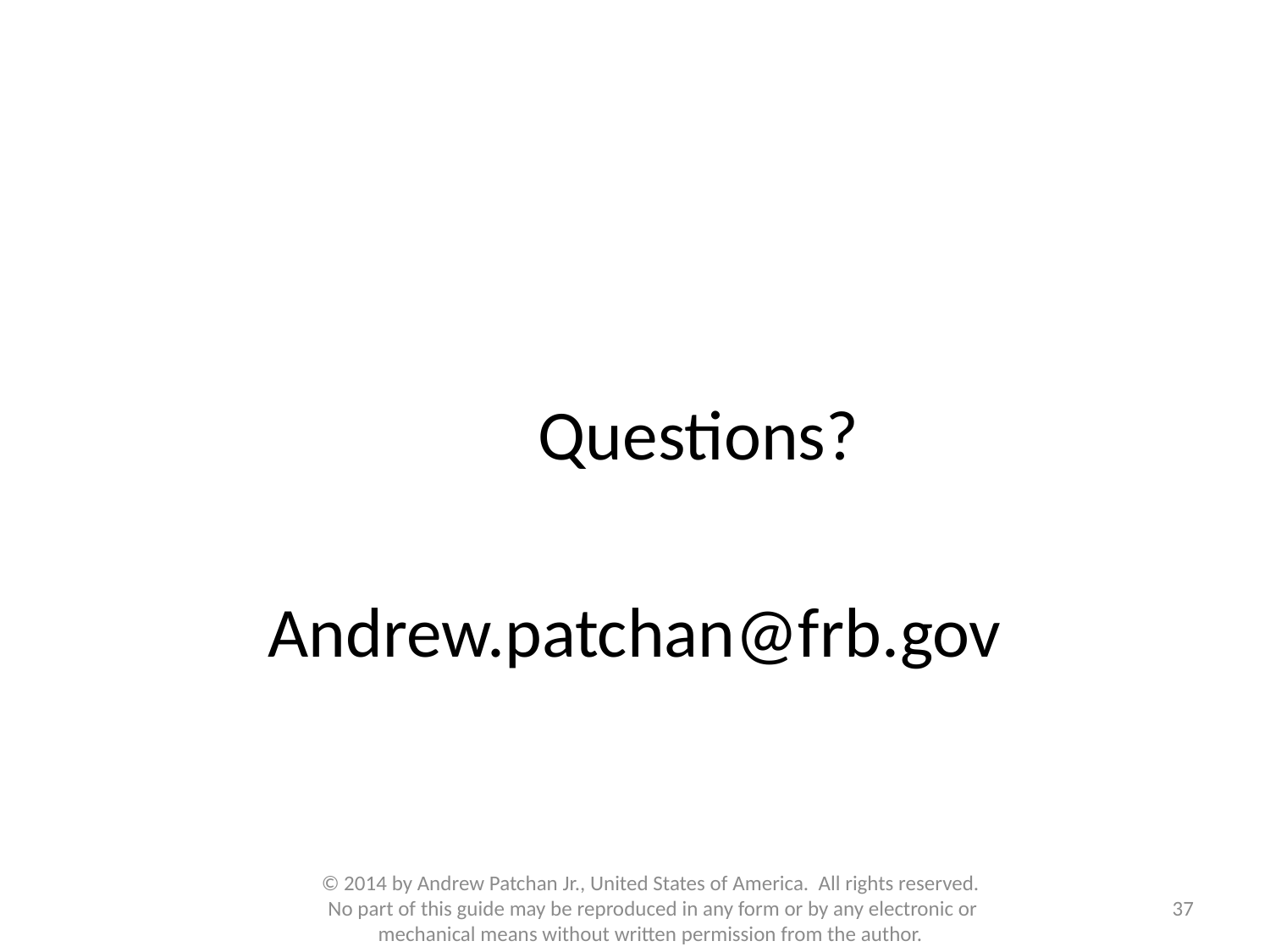

#

	Questions?

Andrew.patchan@frb.gov
© 2014 by Andrew Patchan Jr., United States of America.  All rights reserved.  No part of this guide may be reproduced in any form or by any electronic or mechanical means without written permission from the author.
37